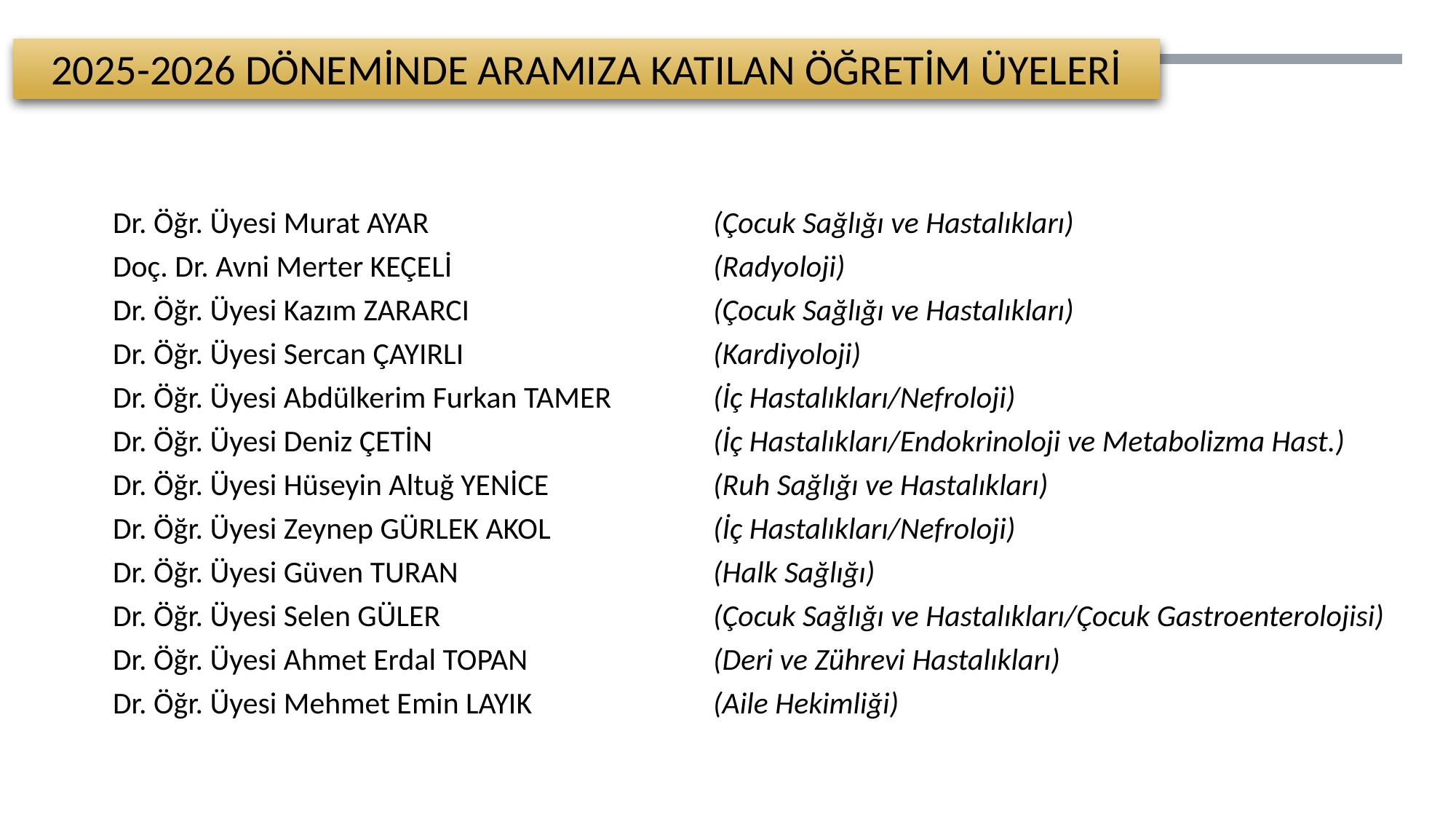

2025-2026 DÖNEMİNDE ARAMIZA KATILAN ÖĞRETİM ÜYELERİ
Dr. Öğr. Üyesi Murat AYAR
Doç. Dr. Avni Merter KEÇELİ
Dr. Öğr. Üyesi Kazım ZARARCI
Dr. Öğr. Üyesi Sercan ÇAYIRLI
Dr. Öğr. Üyesi Abdülkerim Furkan TAMER
Dr. Öğr. Üyesi Deniz ÇETİN
Dr. Öğr. Üyesi Hüseyin Altuğ YENİCE
Dr. Öğr. Üyesi Zeynep GÜRLEK AKOL
Dr. Öğr. Üyesi Güven TURAN
Dr. Öğr. Üyesi Selen GÜLER
Dr. Öğr. Üyesi Ahmet Erdal TOPAN
Dr. Öğr. Üyesi Mehmet Emin LAYIK
(Çocuk Sağlığı ve Hastalıkları)
(Radyoloji)
(Çocuk Sağlığı ve Hastalıkları)
(Kardiyoloji)
(İç Hastalıkları/Nefroloji)
(İç Hastalıkları/Endokrinoloji ve Metabolizma Hast.)
(Ruh Sağlığı ve Hastalıkları)
(İç Hastalıkları/Nefroloji)
(Halk Sağlığı)
(Çocuk Sağlığı ve Hastalıkları/Çocuk Gastroenterolojisi)
(Deri ve Zührevi Hastalıkları)
(Aile Hekimliği)